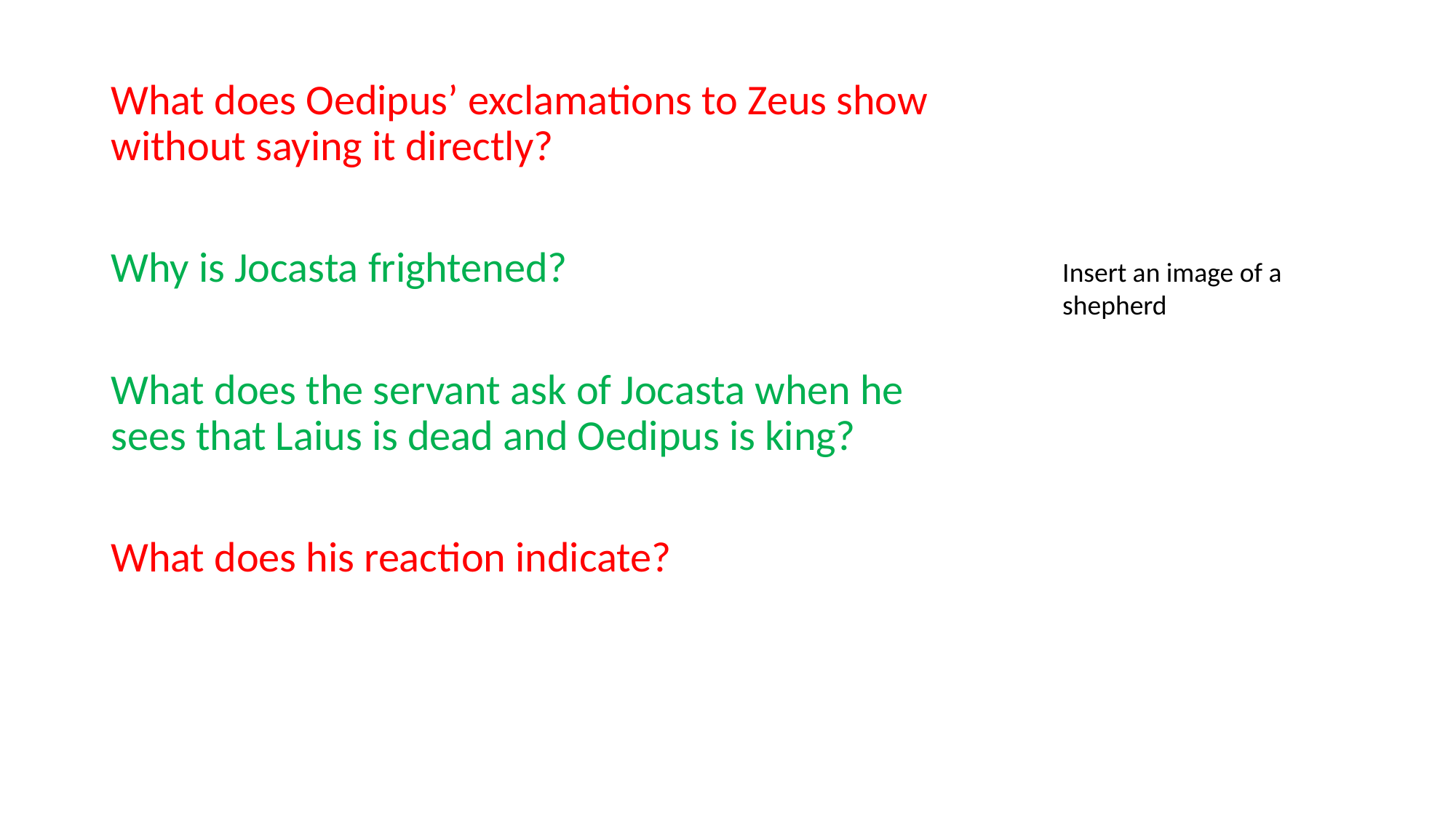

What does Oedipus’ exclamations to Zeus show without saying it directly?

Why is Jocasta frightened?

What does the servant ask of Jocasta when he sees that Laius is dead and Oedipus is king?

What does his reaction indicate?

Insert an image of a shepherd